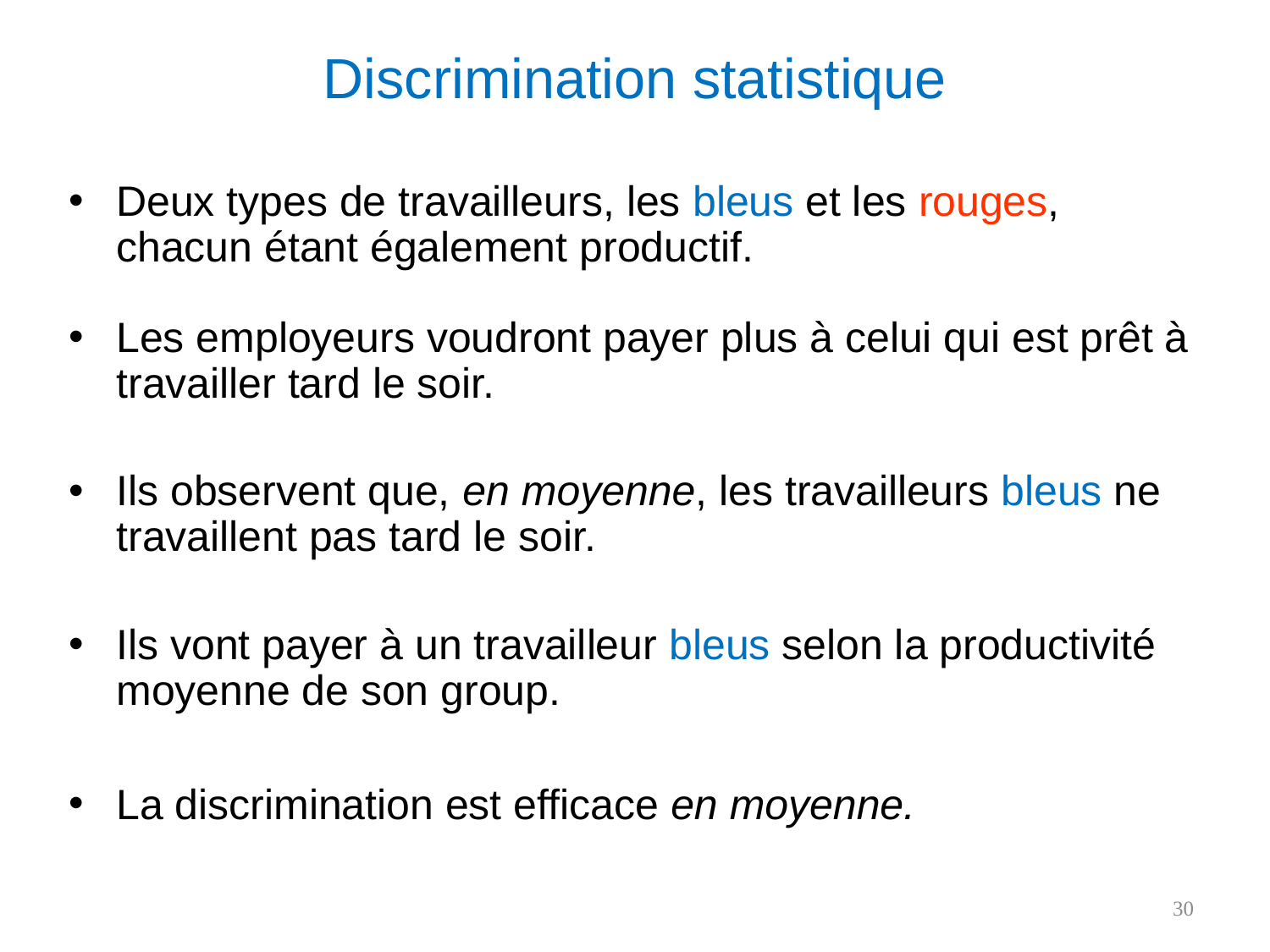

# Discrimination statistique
Deux types de travailleurs, les bleus et les rouges,    chacun étant également productif.

Les employeurs voudront payer plus à celui qui est prêt à travailler tard le soir.

Ils observent que, en moyenne, les travailleurs bleus ne travaillent pas tard le soir.

Ils vont payer à un travailleur bleus selon la productivité moyenne de son group.

La discrimination est efficace en moyenne.
30